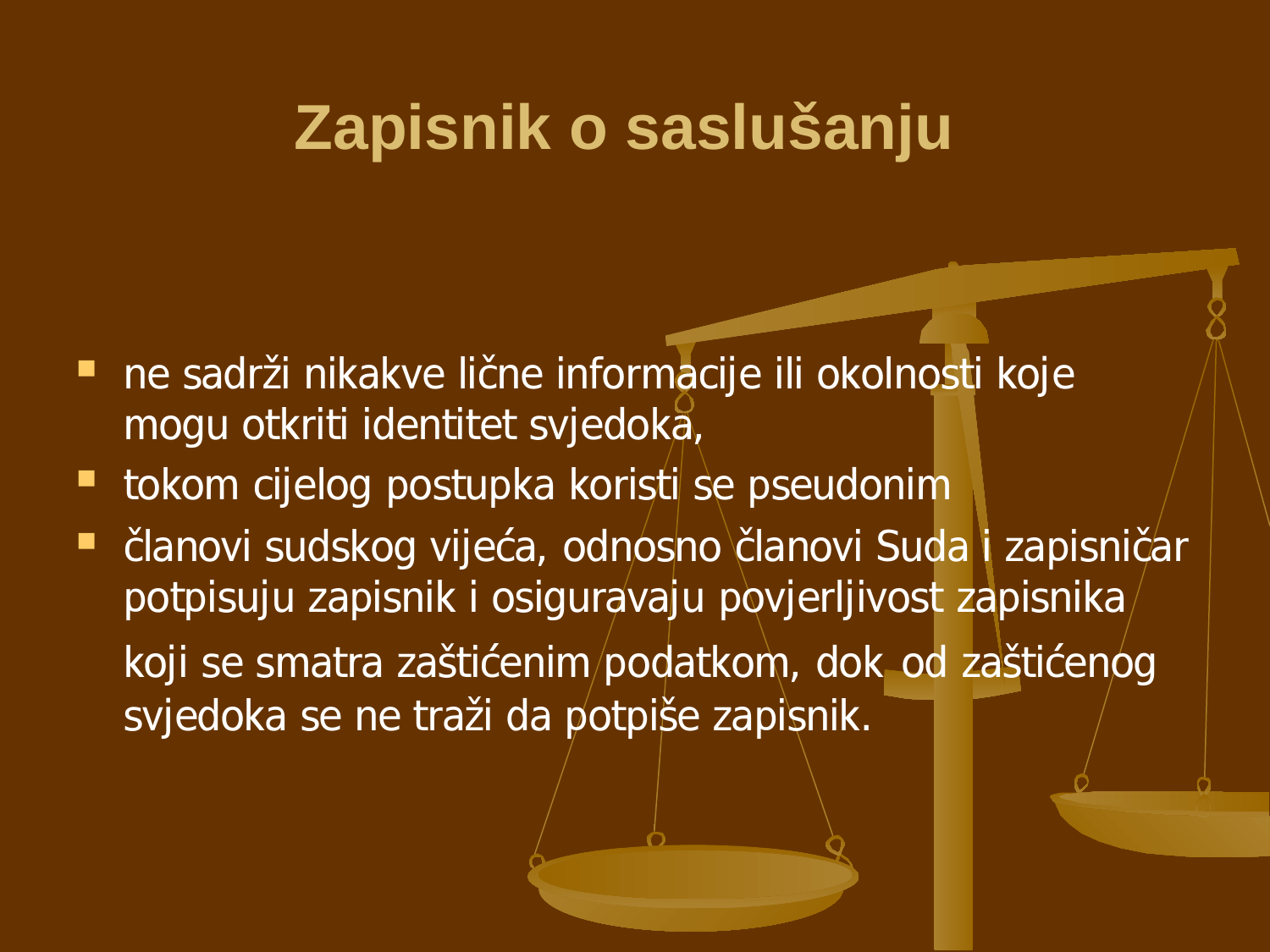

# Zapisnik o saslušanju

ne sadrži nikakve lične informacije ili okolnosti koje mogu otkriti identitet svjedoka,
tokom cijelog postupka koristi se pseudonim
članovi sudskog vijeća, odnosno članovi Suda i zapisničar potpisuju zapisnik i osiguravaju povjerljivost zapisnika koji se smatra zaštićenim podatkom, dok od zaštićenog svjedoka se ne traži da potpiše zapisnik.